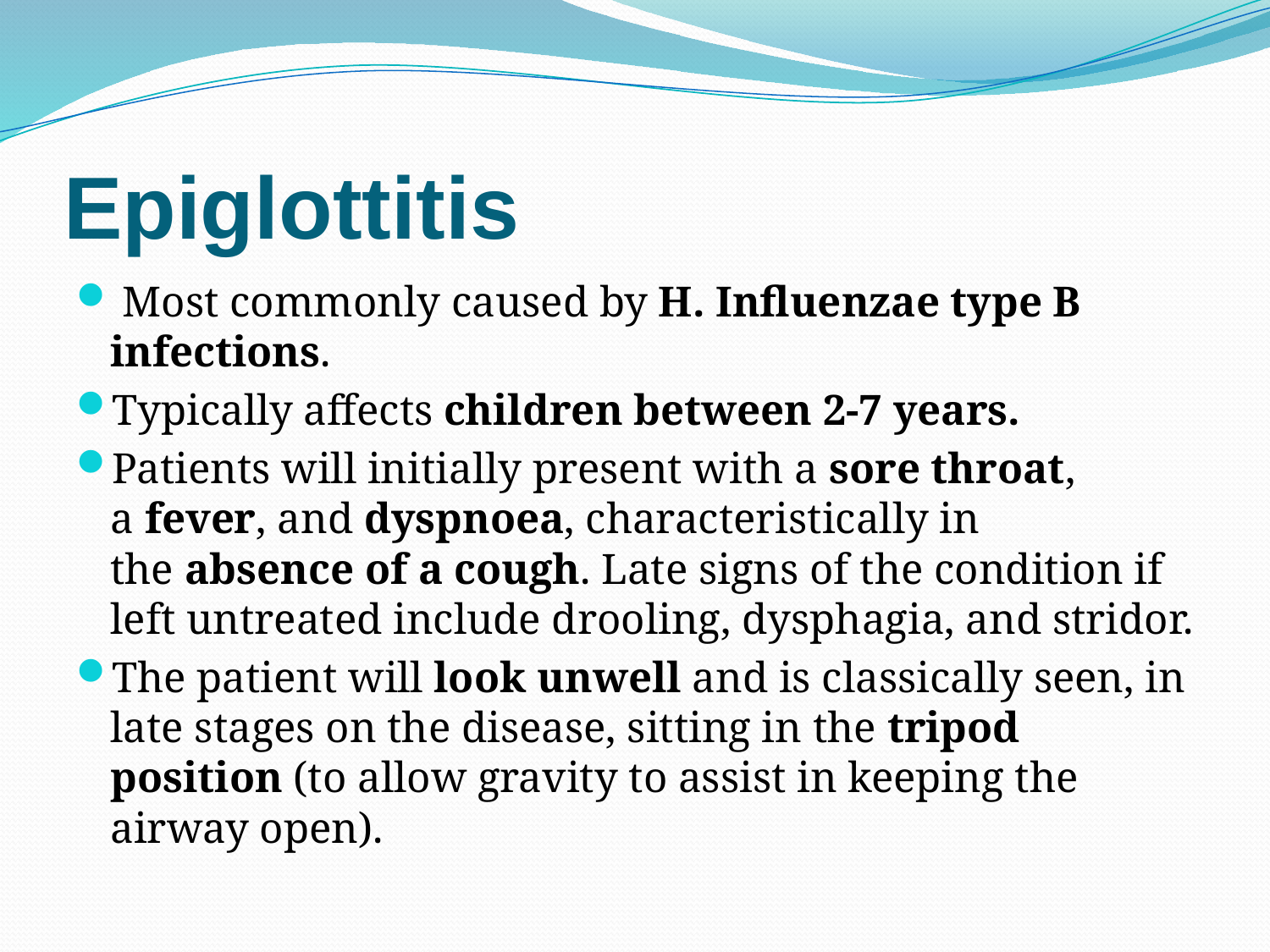

# Epiglottitis
 Most commonly caused by H. Influenzae type B infections.
Typically affects children between 2-7 years.
Patients will initially present with a sore throat, a fever, and dyspnoea, characteristically in the absence of a cough. Late signs of the condition if left untreated include drooling, dysphagia, and stridor.
The patient will look unwell and is classically seen, in late stages on the disease, sitting in the tripod position (to allow gravity to assist in keeping the airway open).